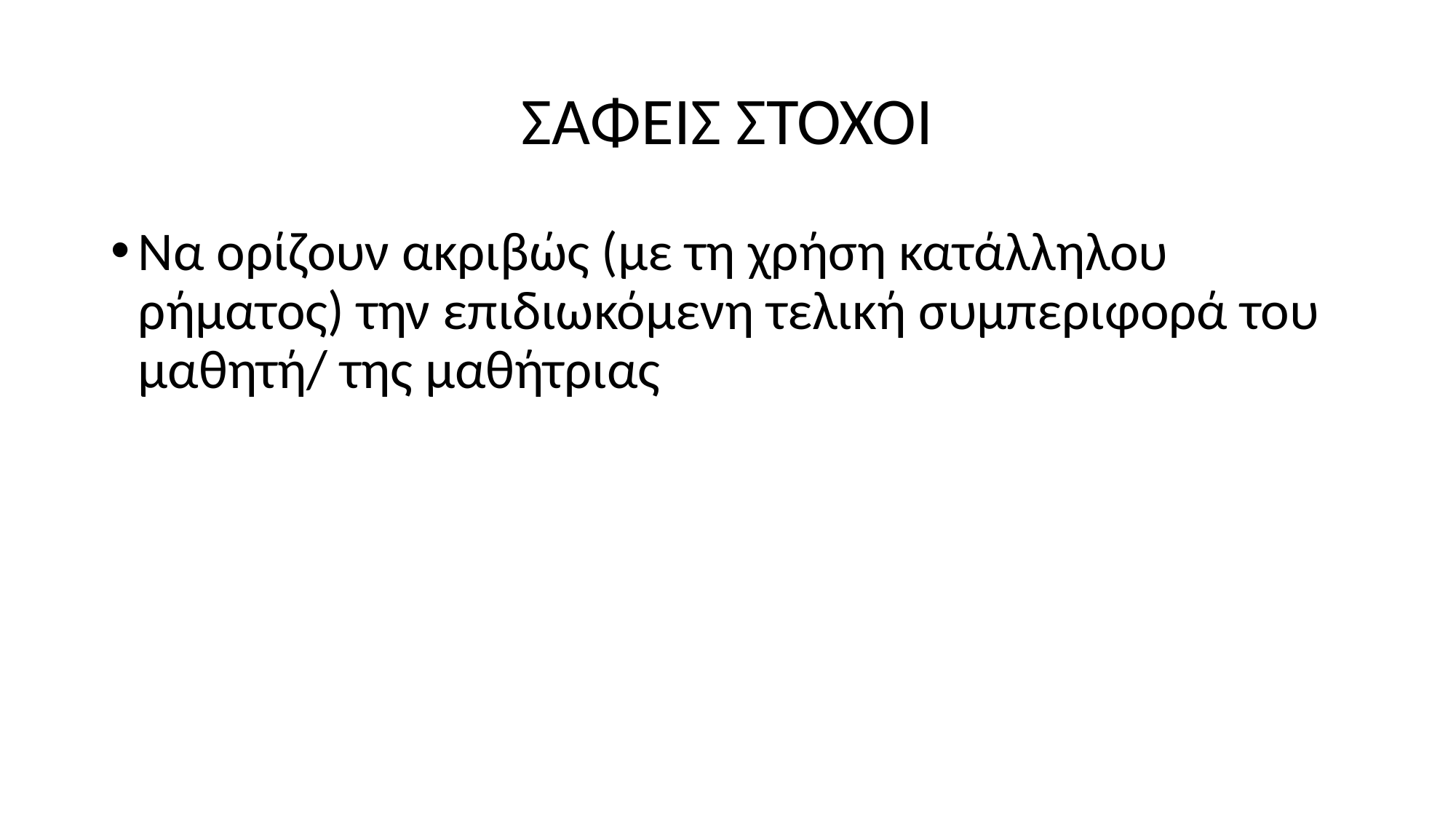

# ΣΑΦΕΙΣ ΣΤΟΧΟΙ
Να ορίζουν ακριβώς (με τη χρήση κατάλληλου ρήματος) την επιδιωκόμενη τελική συμπεριφορά του μαθητή/ της μαθήτριας